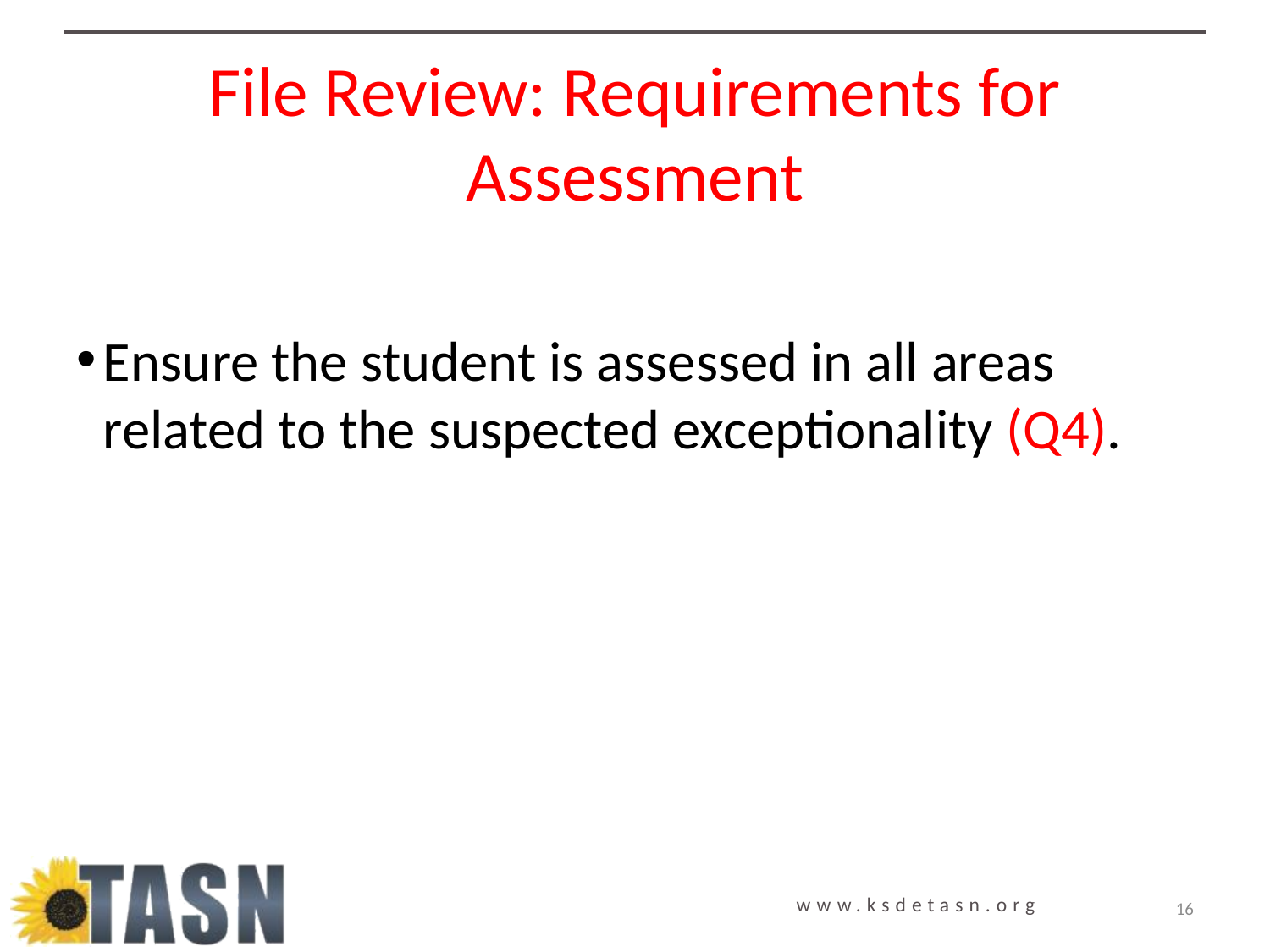

# File Review: Requirements for Assessment
Ensure the student is assessed in all areas related to the suspected exceptionality (Q4).

16